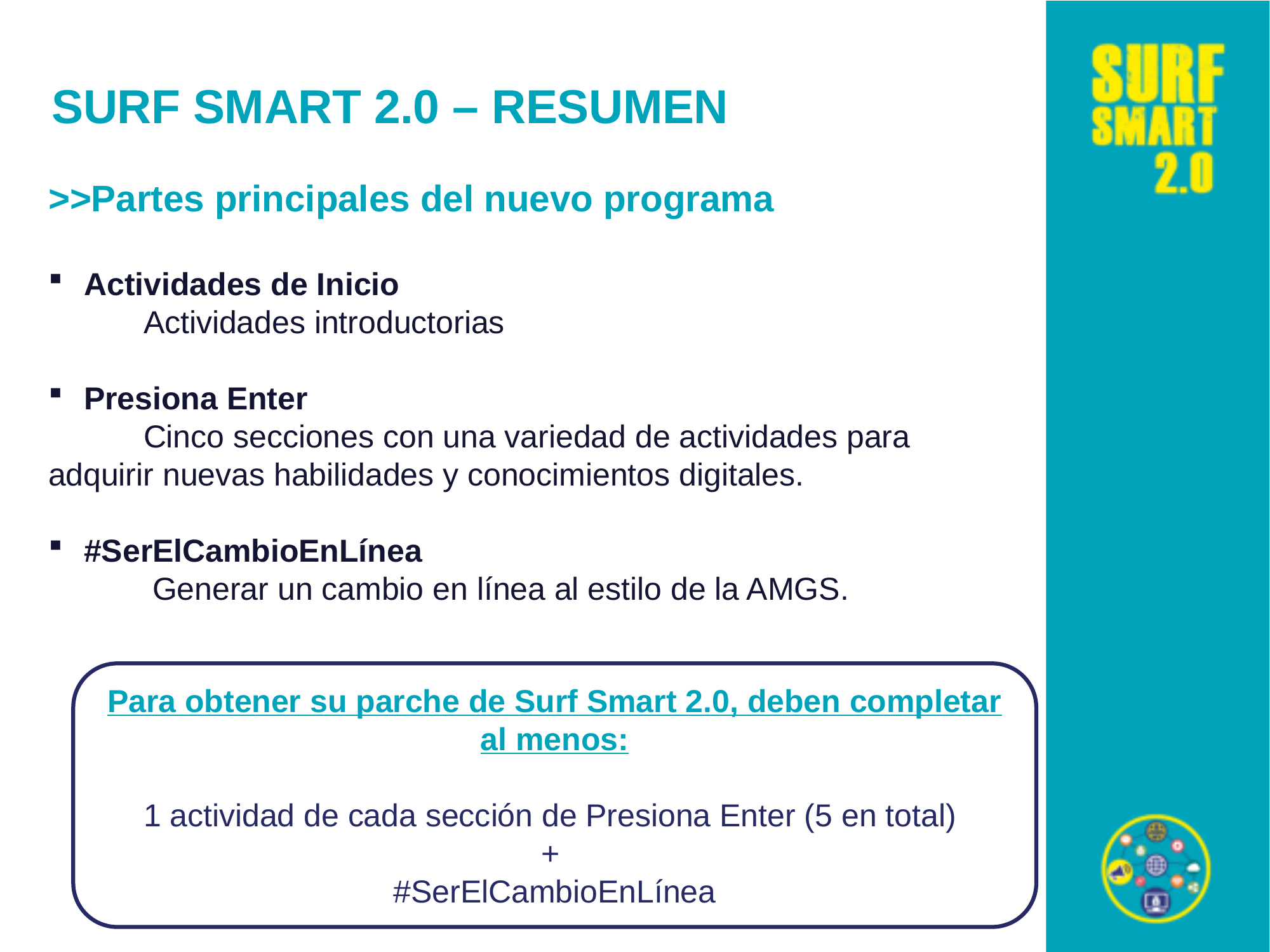

SURF SMART 2.0 – RESUMEN

>>Partes principales del nuevo programa

Actividades de Inicio
	Actividades introductorias

Presiona Enter
	Cinco secciones con una variedad de actividades para adquirir nuevas habilidades y conocimientos digitales.

#SerElCambioEnLínea
	 Generar un cambio en línea al estilo de la AMGS.
Para obtener su parche de Surf Smart 2.0, deben completar al menos:

1 actividad de cada sección de Presiona Enter (5 en total)
+
#SerElCambioEnLínea